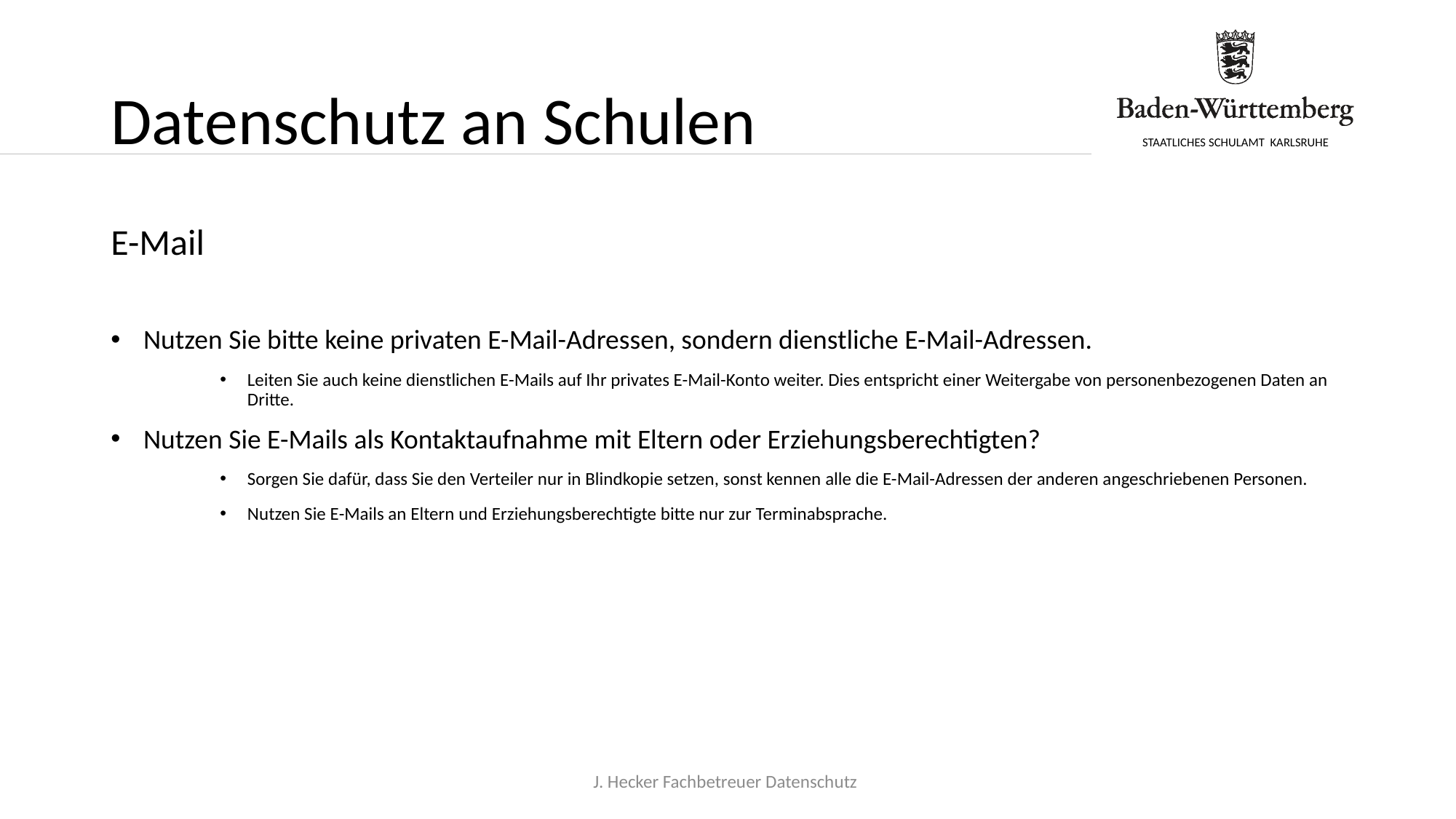

# Datenschutz an Schulen
E-Mail

Nutzen Sie bitte keine privaten E-Mail-Adressen, sondern dienstliche E-Mail-Adressen.
Leiten Sie auch keine dienstlichen E-Mails auf Ihr privates E-Mail-Konto weiter. Dies entspricht einer Weitergabe von personenbezogenen Daten an Dritte.
Nutzen Sie E-Mails als Kontaktaufnahme mit Eltern oder Erziehungsberechtigten?
Sorgen Sie dafür, dass Sie den Verteiler nur in Blindkopie setzen, sonst kennen alle die E-Mail-Adressen der anderen angeschriebenen Personen.
Nutzen Sie E-Mails an Eltern und Erziehungsberechtigte bitte nur zur Terminabsprache.

J. Hecker Fachbetreuer Datenschutz